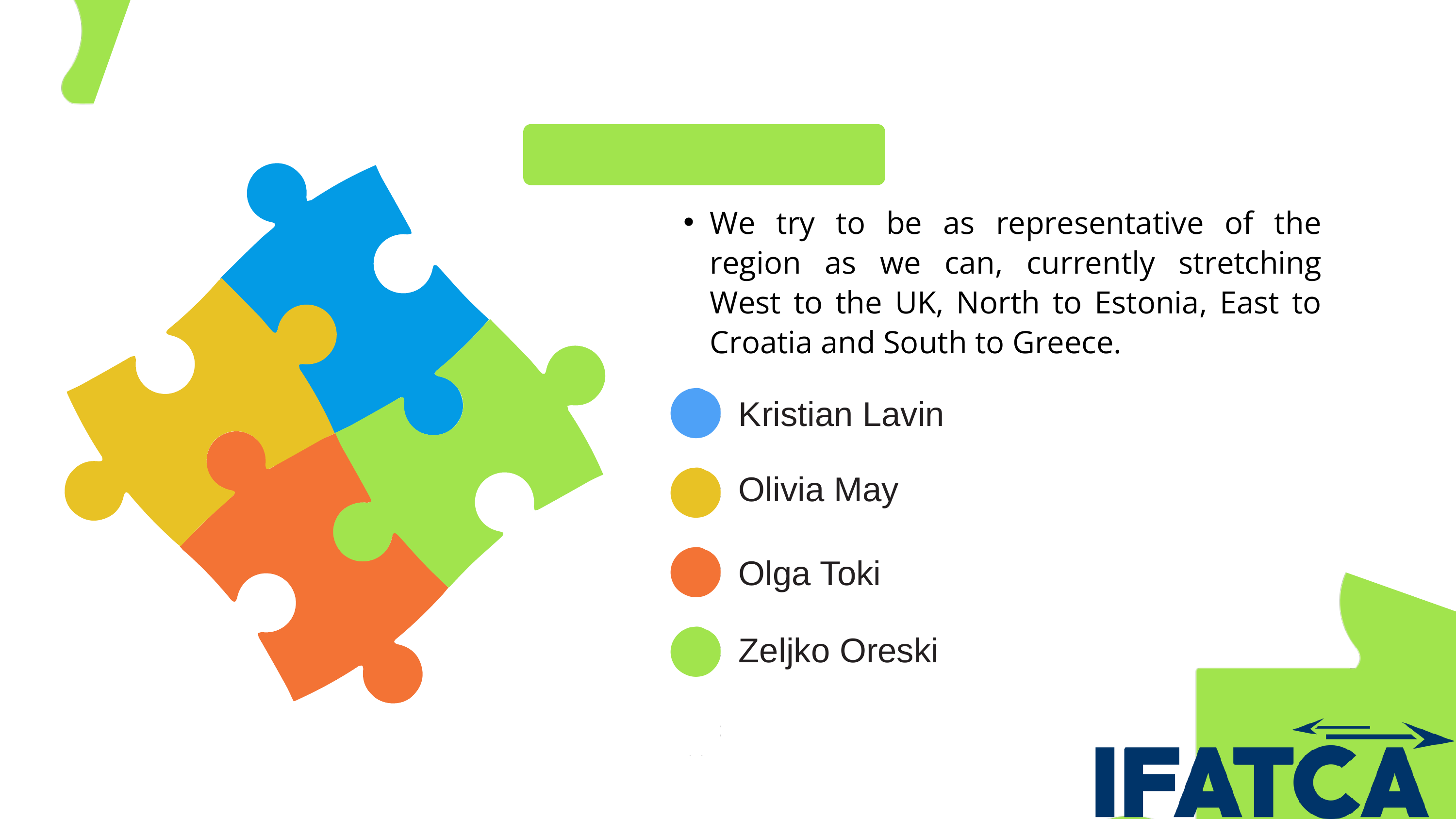

Our Team
We try to be as representative of the region as we can, currently stretching West to the UK, North to Estonia, East to Croatia and South to Greece.

Kristian Lavin
Olivia May
Olga Toki

Zeljko Oreski